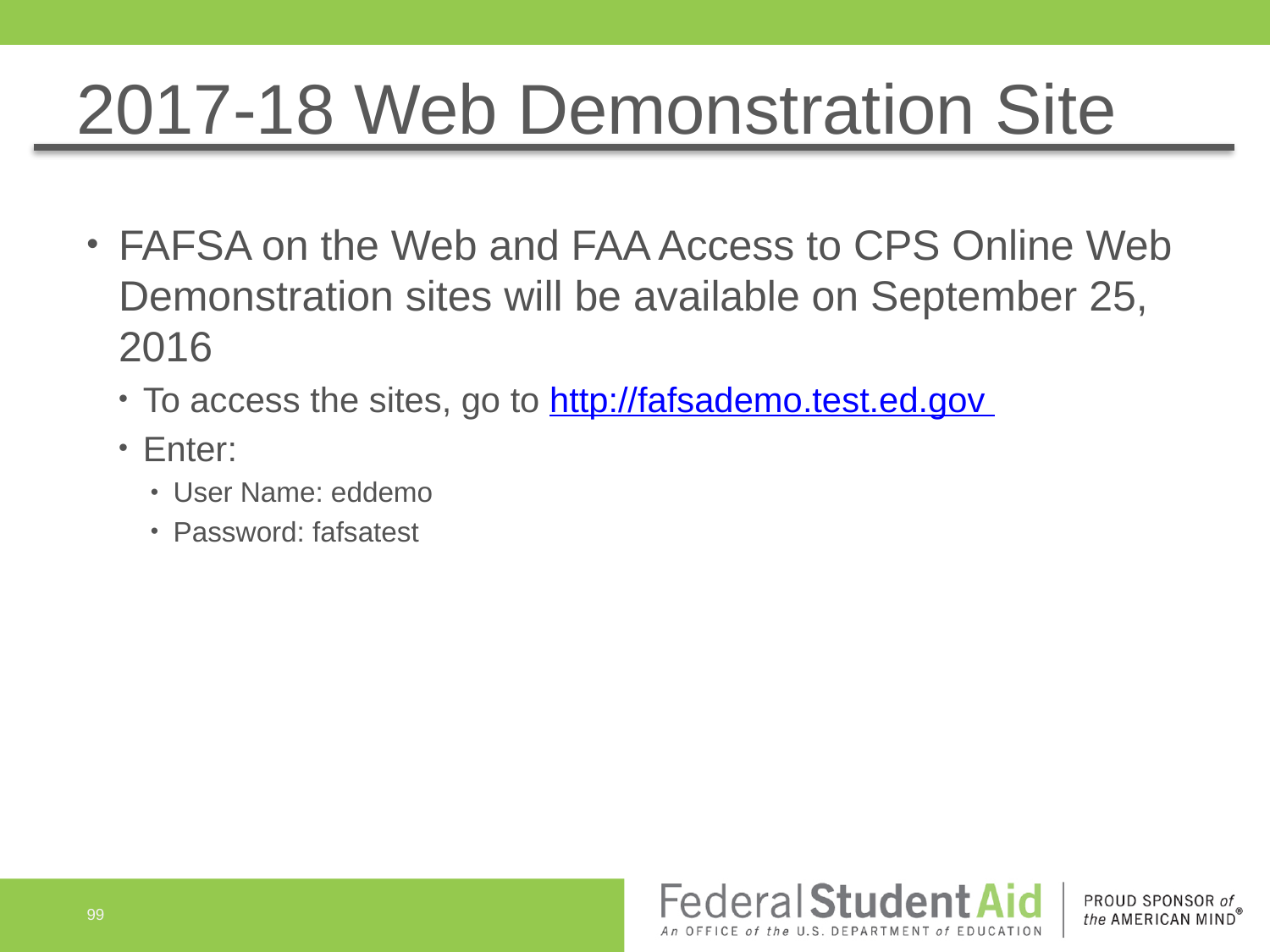

# 2017-18 Web Demonstration Site
FAFSA on the Web and FAA Access to CPS Online Web Demonstration sites will be available on September 25, 2016
To access the sites, go to http://fafsademo.test.ed.gov
Enter:
User Name: eddemo
Password: fafsatest

99